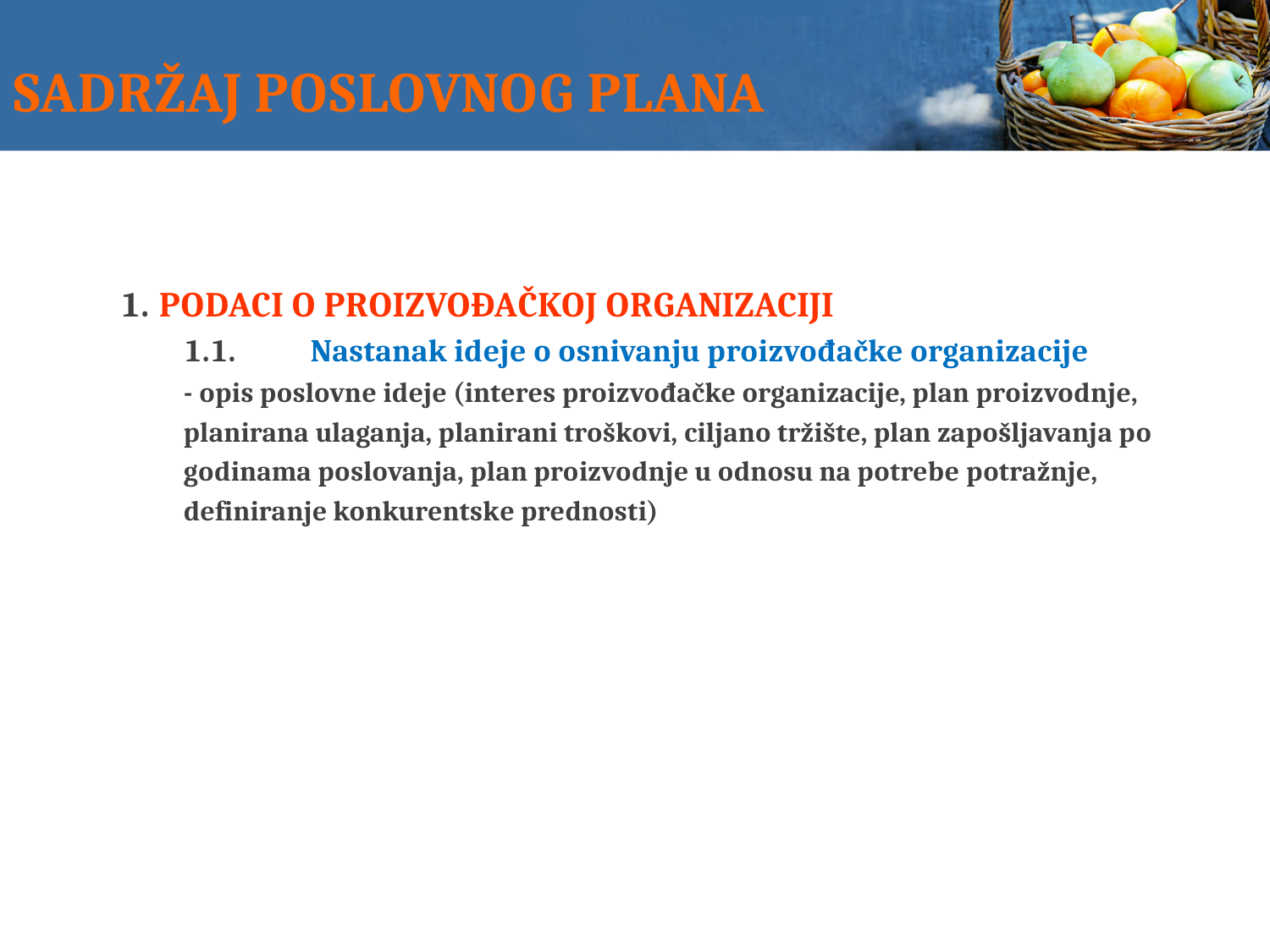

# SADRŽAJ POSLOVNOG PLANA

1. PODACI O PROIZVOĐAČKOJ ORGANIZACIJI
1.1.	Nastanak ideje o osnivanju proizvođačke organizacije
- opis poslovne ideje (interes proizvođačke organizacije, plan proizvodnje,
planirana ulaganja, planirani troškovi, ciljano tržište, plan zapošljavanja po
godinama poslovanja, plan proizvodnje u odnosu na potrebe potražnje,
definiranje konkurentske prednosti)